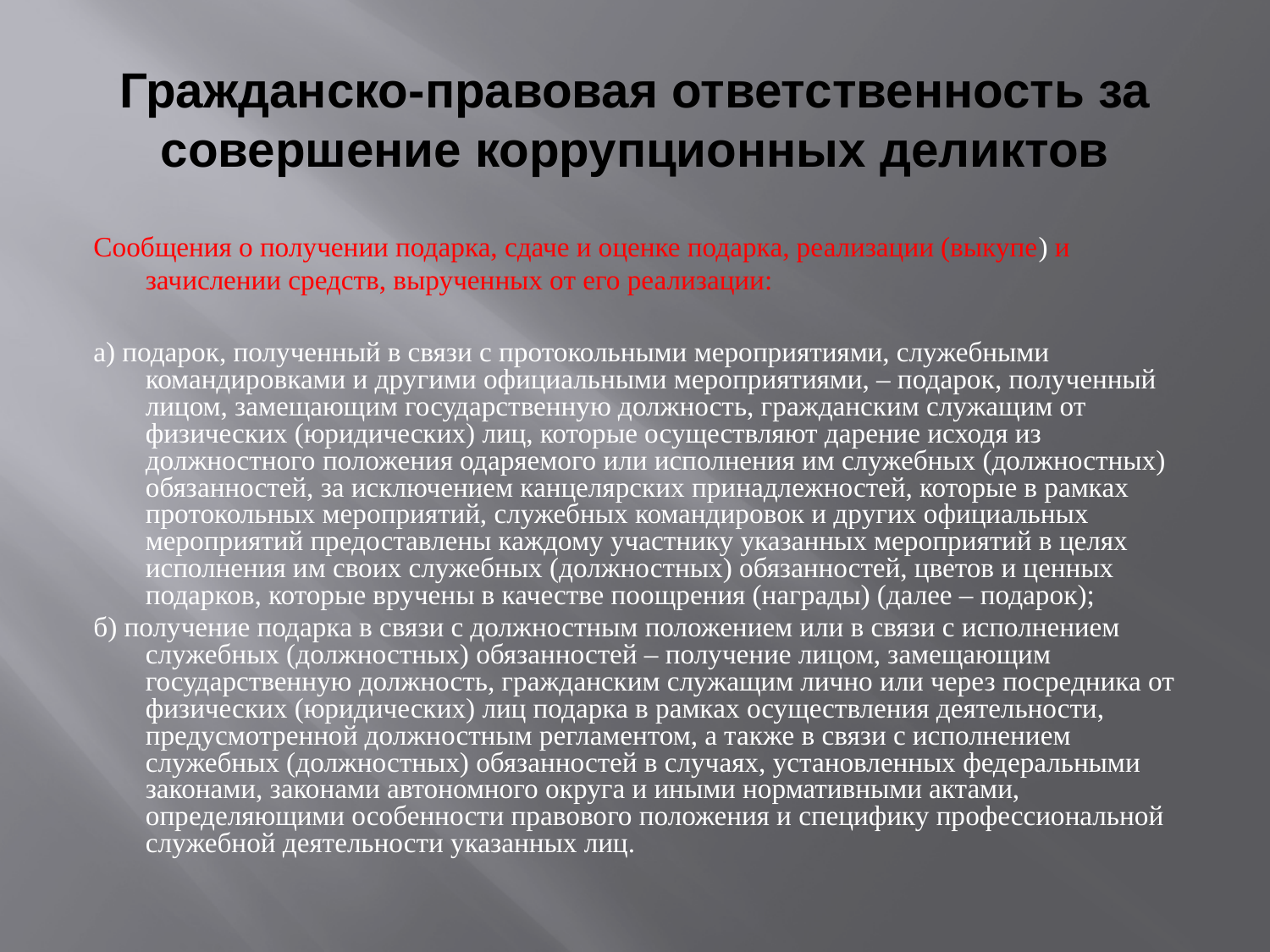

# Гражданско-правовая ответственность за совершение коррупционных деликтов
Сообщения о получении подарка, сдаче и оценке подарка, реализации (выкупе) и зачислении средств, вырученных от его реализации:

а) подарок, полученный в связи с протокольными мероприятиями, служебными командировками и другими официальными мероприятиями, – подарок, полученный лицом, замещающим государственную должность, гражданским служащим от физических (юридических) лиц, которые осуществляют дарение исходя из должностного положения одаряемого или исполнения им служебных (должностных) обязанностей, за исключением канцелярских принадлежностей, которые в рамках протокольных мероприятий, служебных командировок и других официальных мероприятий предоставлены каждому участнику указанных мероприятий в целях исполнения им своих служебных (должностных) обязанностей, цветов и ценных подарков, которые вручены в качестве поощрения (награды) (далее – подарок);
б) получение подарка в связи с должностным положением или в связи с исполнением служебных (должностных) обязанностей – получение лицом, замещающим государственную должность, гражданским служащим лично или через посредника от физических (юридических) лиц подарка в рамках осуществления деятельности, предусмотренной должностным регламентом, а также в связи с исполнением служебных (должностных) обязанностей в случаях, установленных федеральными законами, законами автономного округа и иными нормативными актами, определяющими особенности правового положения и специфику профессиональной служебной деятельности указанных лиц.